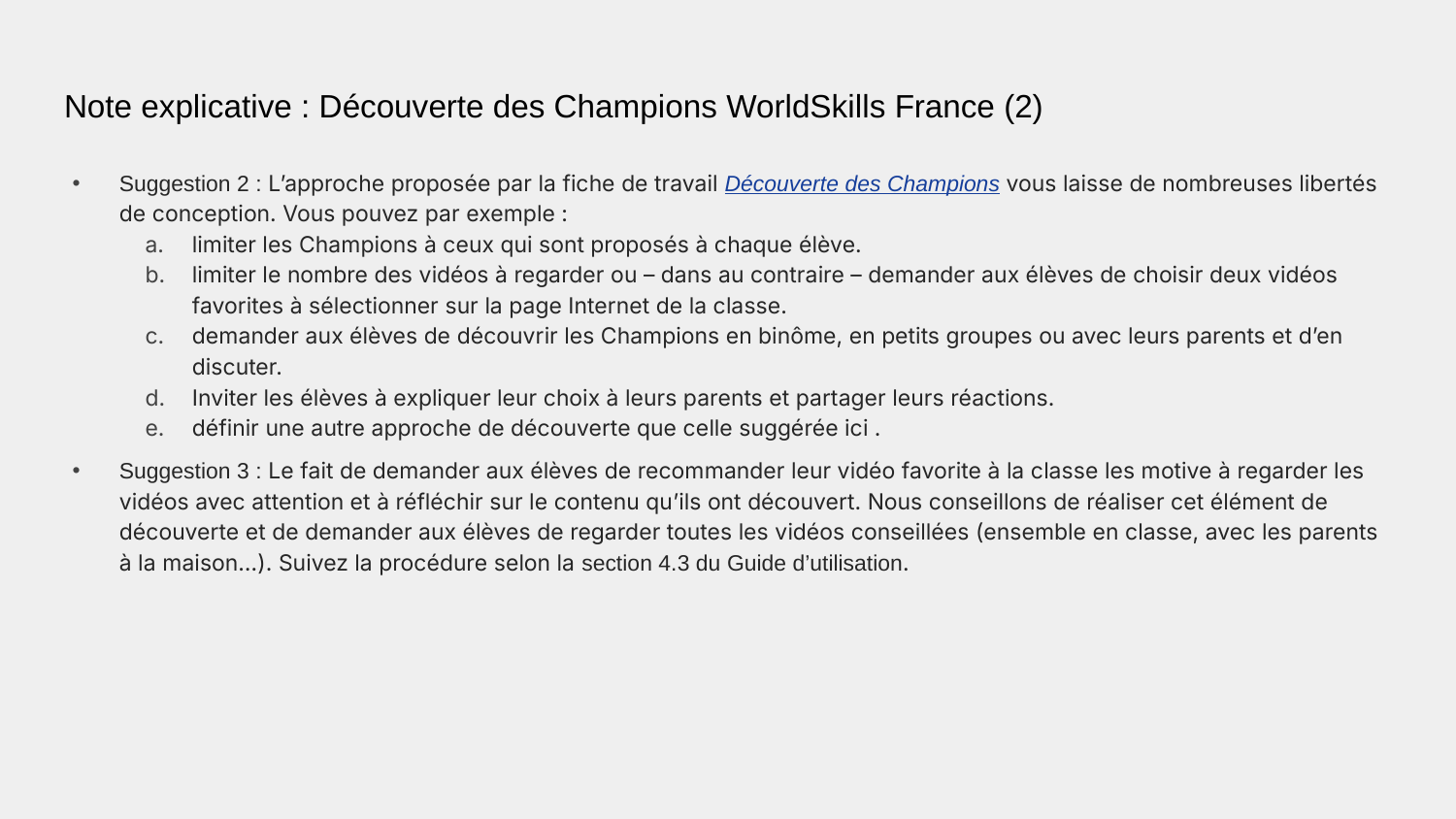

# Note explicative : Découverte des Champions WorldSkills France (2)​
Suggestion 2 : L’approche proposée par la fiche de travail Découverte des Champions vous laisse de nombreuses libertés de conception. Vous pouvez par exemple :​
limiter les Champions à ceux qui sont proposés à chaque élève.​
limiter le nombre des vidéos à regarder ou – dans au contraire – demander aux élèves de choisir deux vidéos favorites à sélectionner sur la page Internet de la classe.​
demander aux élèves de découvrir les Champions en binôme, en petits groupes ou avec leurs parents et d’en discuter.​
Inviter les élèves à expliquer leur choix à leurs parents et partager leurs réactions.​
définir une autre approche de découverte que celle suggérée ici .​
Suggestion 3 : Le fait de demander aux élèves de recommander leur vidéo favorite à la classe les motive à regarder les vidéos avec attention et à réfléchir sur le contenu qu’ils ont découvert. Nous conseillons de réaliser cet élément de découverte et de demander aux élèves de regarder toutes les vidéos conseillées (ensemble en classe, avec les parents à la maison…). Suivez la procédure selon la section 4.3 du Guide d’utilisation.​